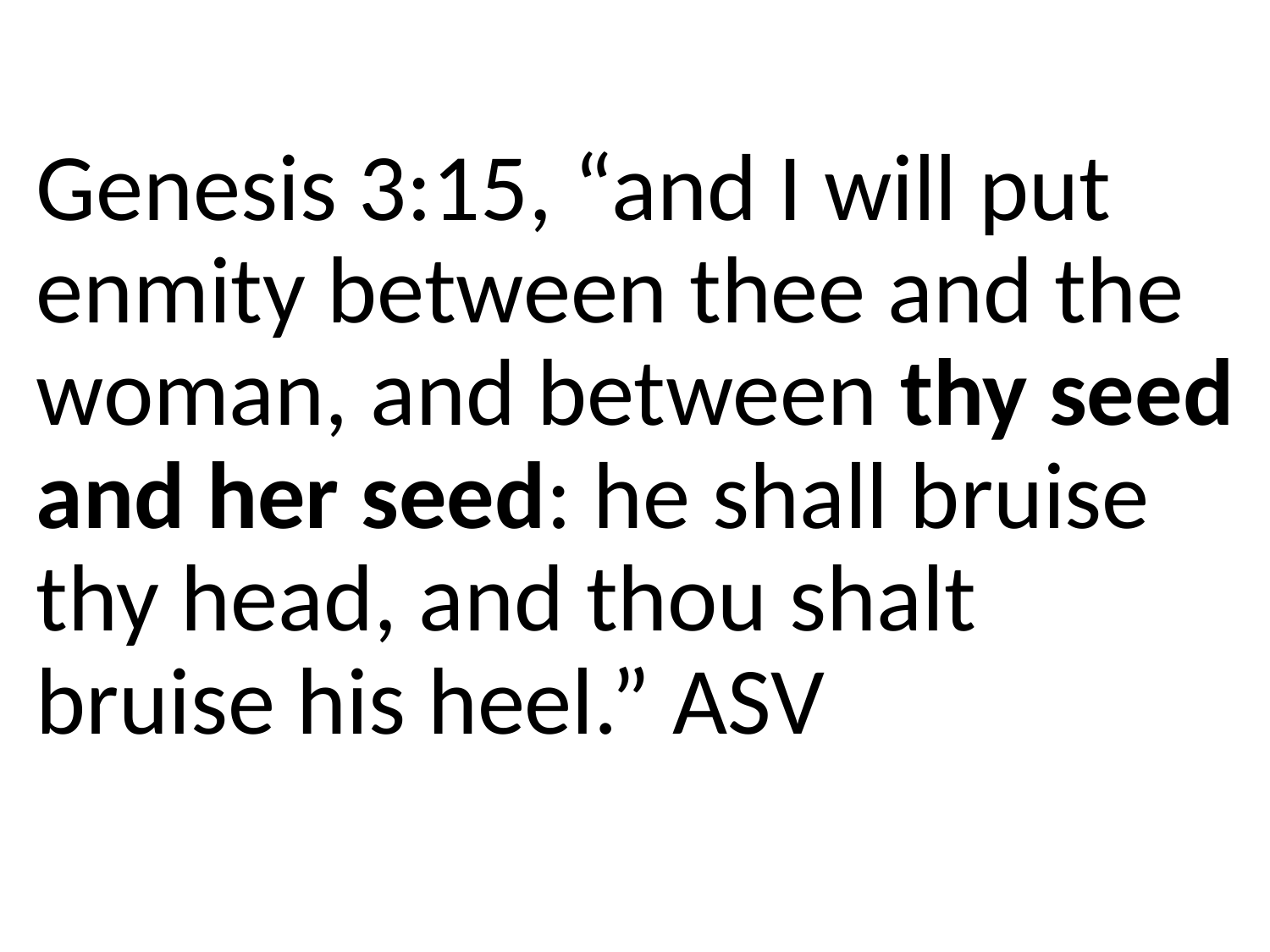

Genesis 3:15, “and I will put enmity between thee and the woman, and between thy seed and her seed: he shall bruise thy head, and thou shalt bruise his heel.” ASV